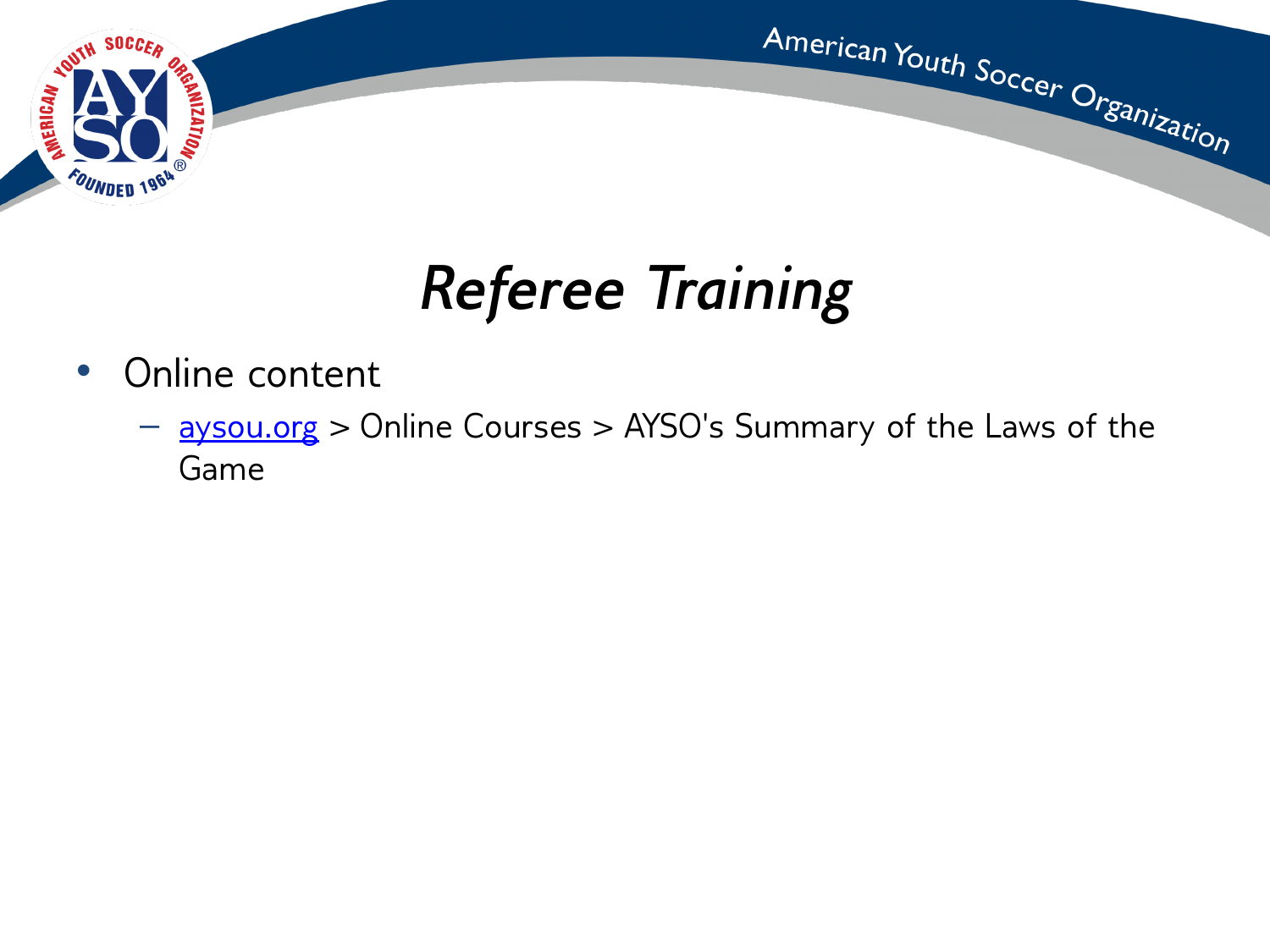

# Referee Training
Online content
aysou.org > Online Courses > AYSO's Summary of the Laws of the Game